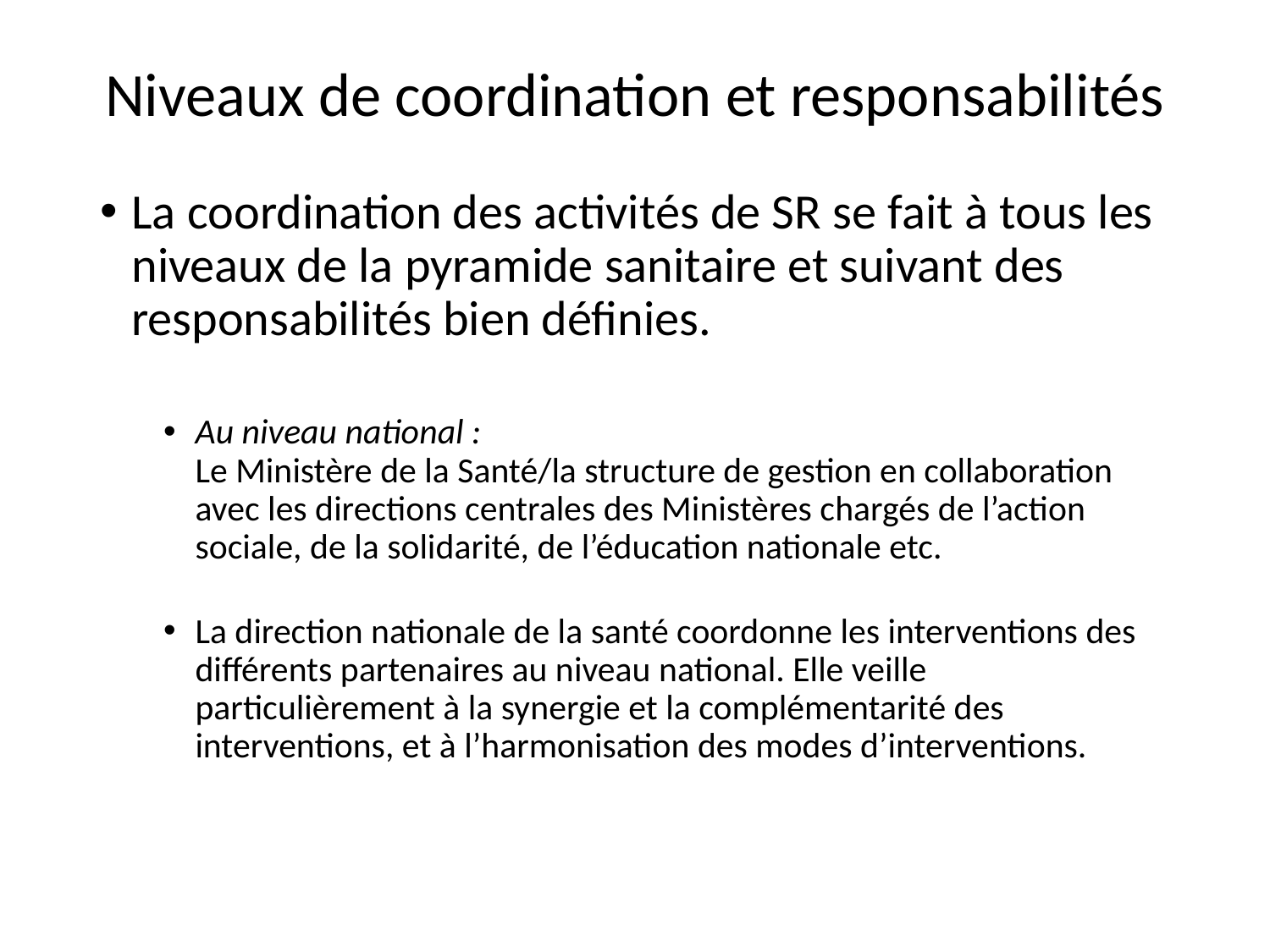

# Niveaux de coordination et responsabilités
La coordination des activités de SR se fait à tous les niveaux de la pyramide sanitaire et suivant des responsabilités bien définies.
Au niveau national :
Le Ministère de la Santé/la structure de gestion en collaboration avec les directions centrales des Ministères chargés de l’action sociale, de la solidarité, de l’éducation nationale etc.
La direction nationale de la santé coordonne les interventions des différents partenaires au niveau national. Elle veille particulièrement à la synergie et la complémentarité des interventions, et à l’harmonisation des modes d’interventions.